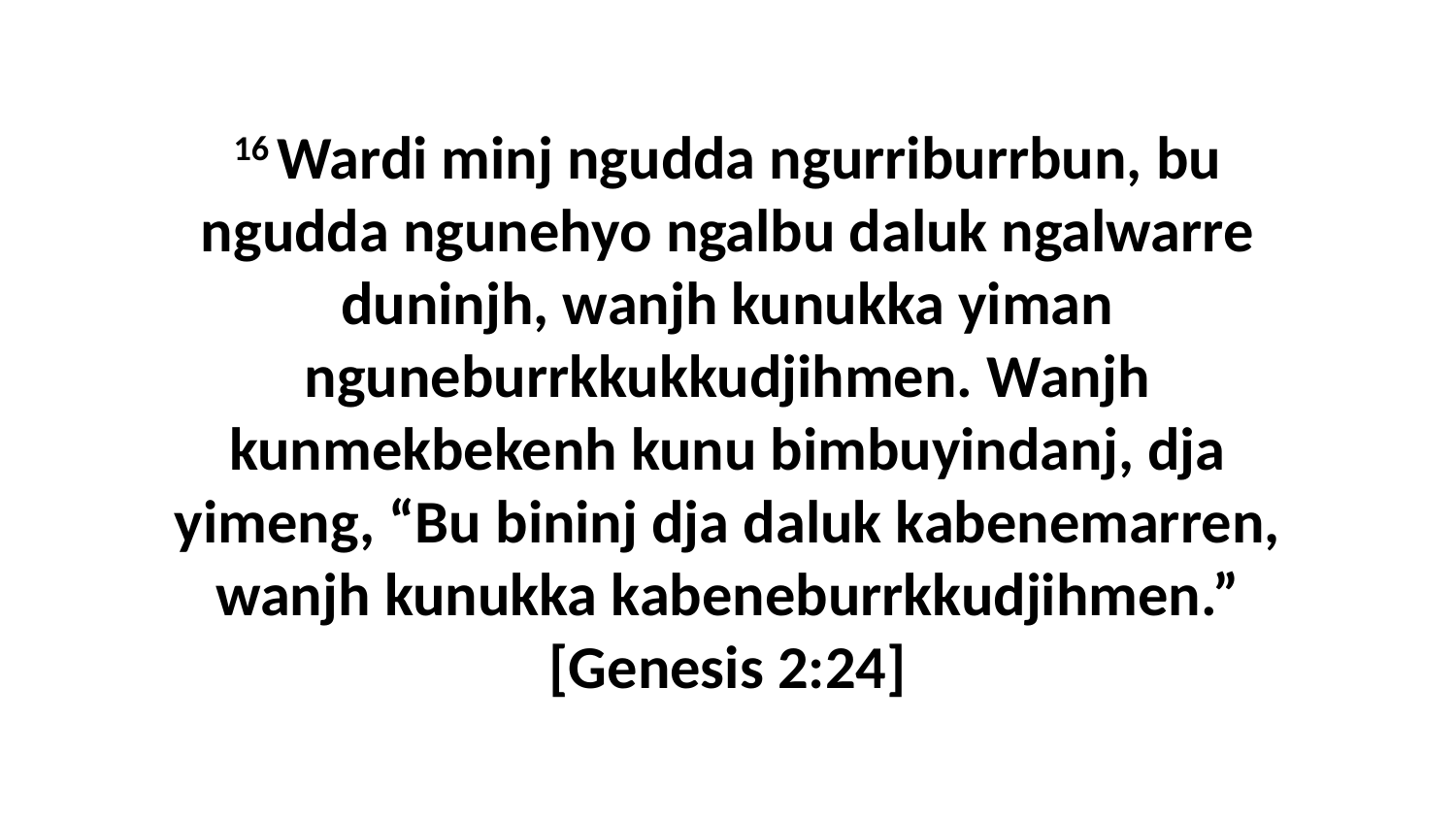

16 Wardi minj ngudda ngurriburrbun, bu ngudda ngunehyo ngalbu daluk ngalwarre duninjh, wanjh kunukka yiman nguneburrkkukkudjihmen. Wanjh kunmekbekenh kunu bimbuyindanj, dja yimeng, “Bu bininj dja daluk kabenemarren, wanjh kunukka kabeneburrkkudjihmen.” [Genesis 2:24]